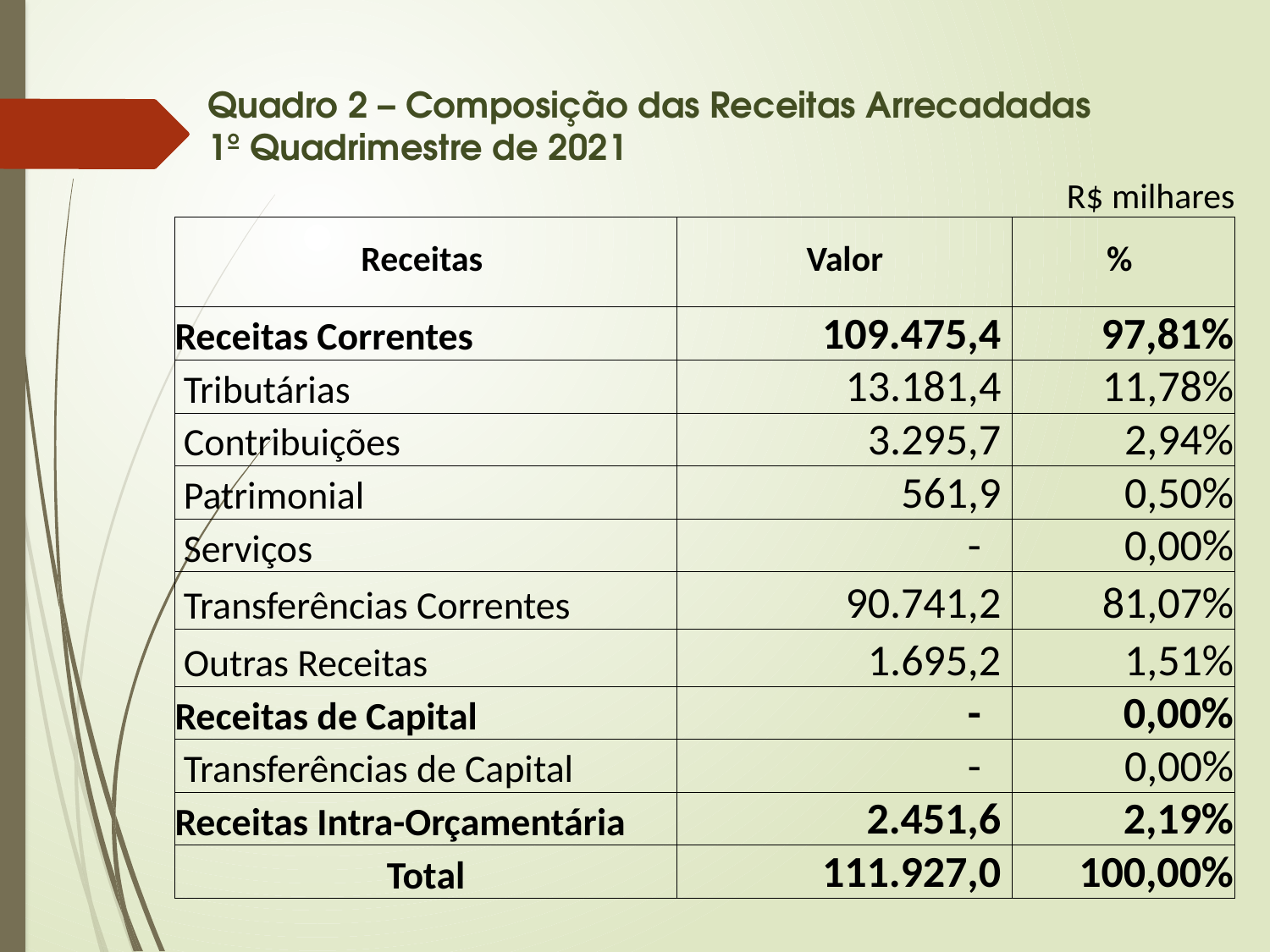

# Quadro 2 – Composição das Receitas Arrecadadas 1º Quadrimestre de 2021
|  |  |  | R$ milhares |
| --- | --- | --- | --- |
| Receitas | Valor |  | % |
| Receitas Correntes | 109.475,4 |  | 97,81% |
| Tributárias | 13.181,4 |  | 11,78% |
| Contribuições | 3.295,7 |  | 2,94% |
| Patrimonial | 561,9 |  | 0,50% |
| Serviços | - |  | 0,00% |
| Transferências Correntes | 90.741,2 |  | 81,07% |
| Outras Receitas | 1.695,2 |  | 1,51% |
| Receitas de Capital | - |  | 0,00% |
| Transferências de Capital | - |  | 0,00% |
| Receitas Intra-Orçamentária | 2.451,6 |  | 2,19% |
| Total | 111.927,0 |  | 100,00% |